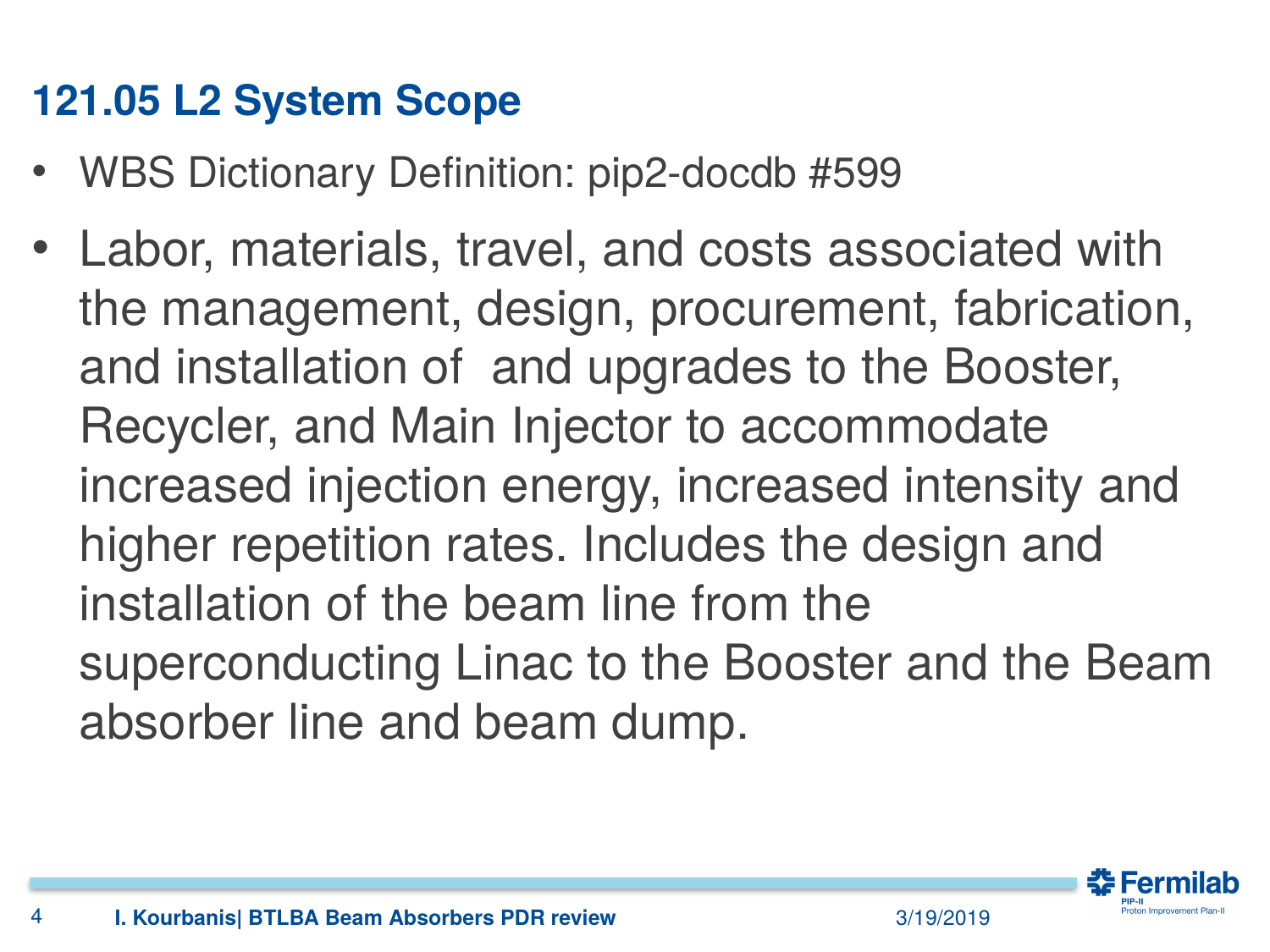

# 121.05 L2 System Scope
WBS Dictionary Definition: pip2-docdb #599
Labor, materials, travel, and costs associated with the management, design, procurement, fabrication, and installation of  and upgrades to the Booster, Recycler, and Main Injector to accommodate increased injection energy, increased intensity and higher repetition rates. Includes the design and installation of the beam line from the superconducting Linac to the Booster and the Beam absorber line and beam dump.

4
I. Kourbanis| BTLBA Beam Absorbers PDR review
3/19/2019